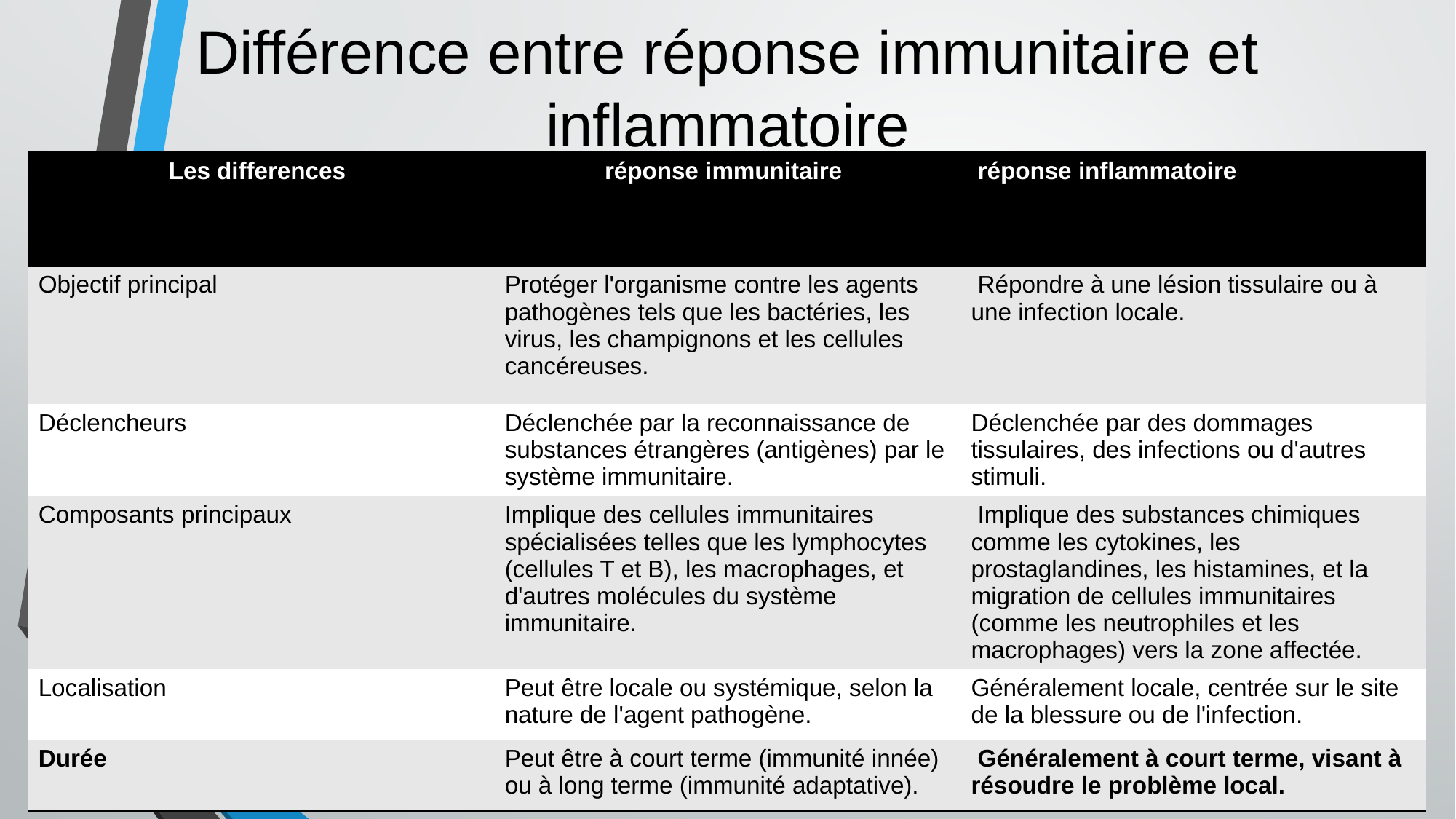

# Différence entre réponse immunitaire et inflammatoire
| Les differences | réponse immunitaire | réponse inflammatoire |
| --- | --- | --- |
| Objectif principal | Protéger l'organisme contre les agents pathogènes tels que les bactéries, les virus, les champignons et les cellules cancéreuses. | Répondre à une lésion tissulaire ou à une infection locale. |
| Déclencheurs | Déclenchée par la reconnaissance de substances étrangères (antigènes) par le système immunitaire. | Déclenchée par des dommages tissulaires, des infections ou d'autres stimuli. |
| Composants principaux | Implique des cellules immunitaires spécialisées telles que les lymphocytes (cellules T et B), les macrophages, et d'autres molécules du système immunitaire. | Implique des substances chimiques comme les cytokines, les prostaglandines, les histamines, et la migration de cellules immunitaires (comme les neutrophiles et les macrophages) vers la zone affectée. |
| Localisation | Peut être locale ou systémique, selon la nature de l'agent pathogène. | Généralement locale, centrée sur le site de la blessure ou de l'infection. |
| Durée | Peut être à court terme (immunité innée) ou à long terme (immunité adaptative). | Généralement à court terme, visant à résoudre le problème local. |